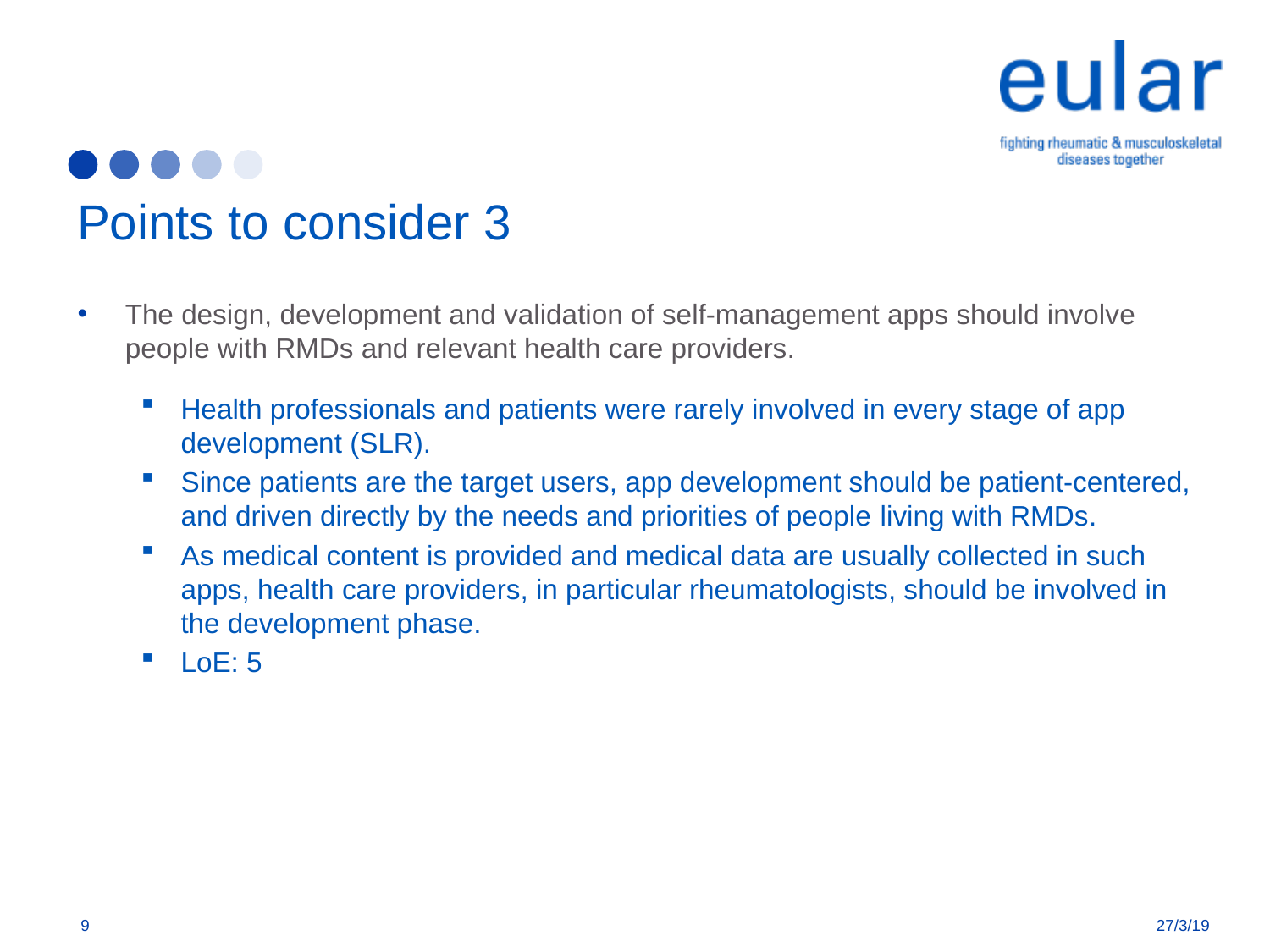

Points to consider 3
The design, development and validation of self-management apps should involve people with RMDs and relevant health care providers.
Health professionals and patients were rarely involved in every stage of app development (SLR).
Since patients are the target users, app development should be patient-centered, and driven directly by the needs and priorities of people living with RMDs.
As medical content is provided and medical data are usually collected in such apps, health care providers, in particular rheumatologists, should be involved in the development phase.
LoE: 5

9
27/3/19